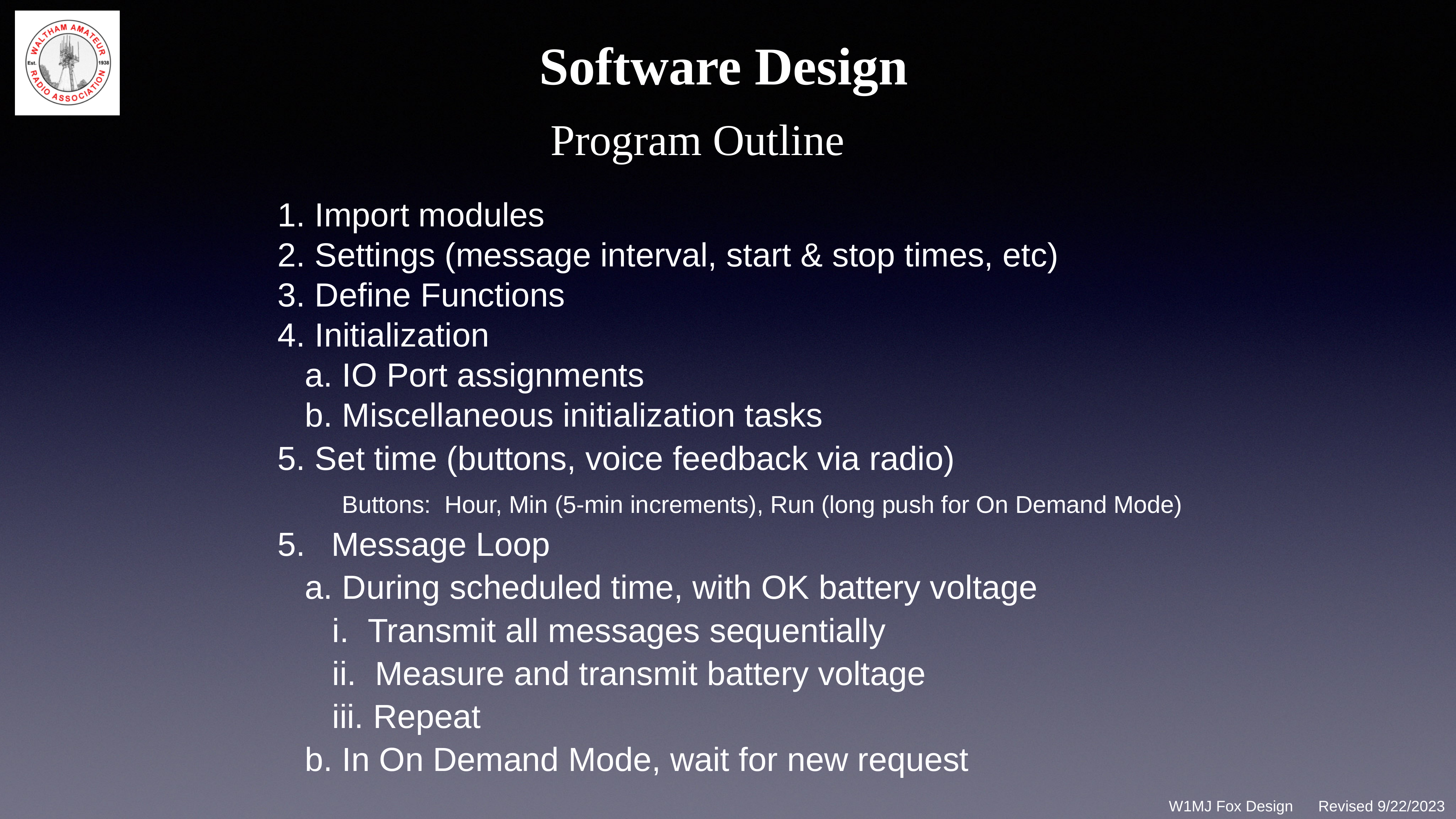

Software Design
Program Outline
 Import modules
 Settings (message interval, start & stop times, etc)
 Define Functions
 Initialization
 IO Port assignments
 Miscellaneous initialization tasks
 Set time (buttons, voice feedback via radio)
    Buttons:  Hour, Min (5-min increments), Run (long push for On Demand Mode)
 Message Loop
 During scheduled time, with OK battery voltage
  Transmit all messages sequentially
  Measure and transmit battery voltage
 Repeat
 In On Demand Mode, wait for new request